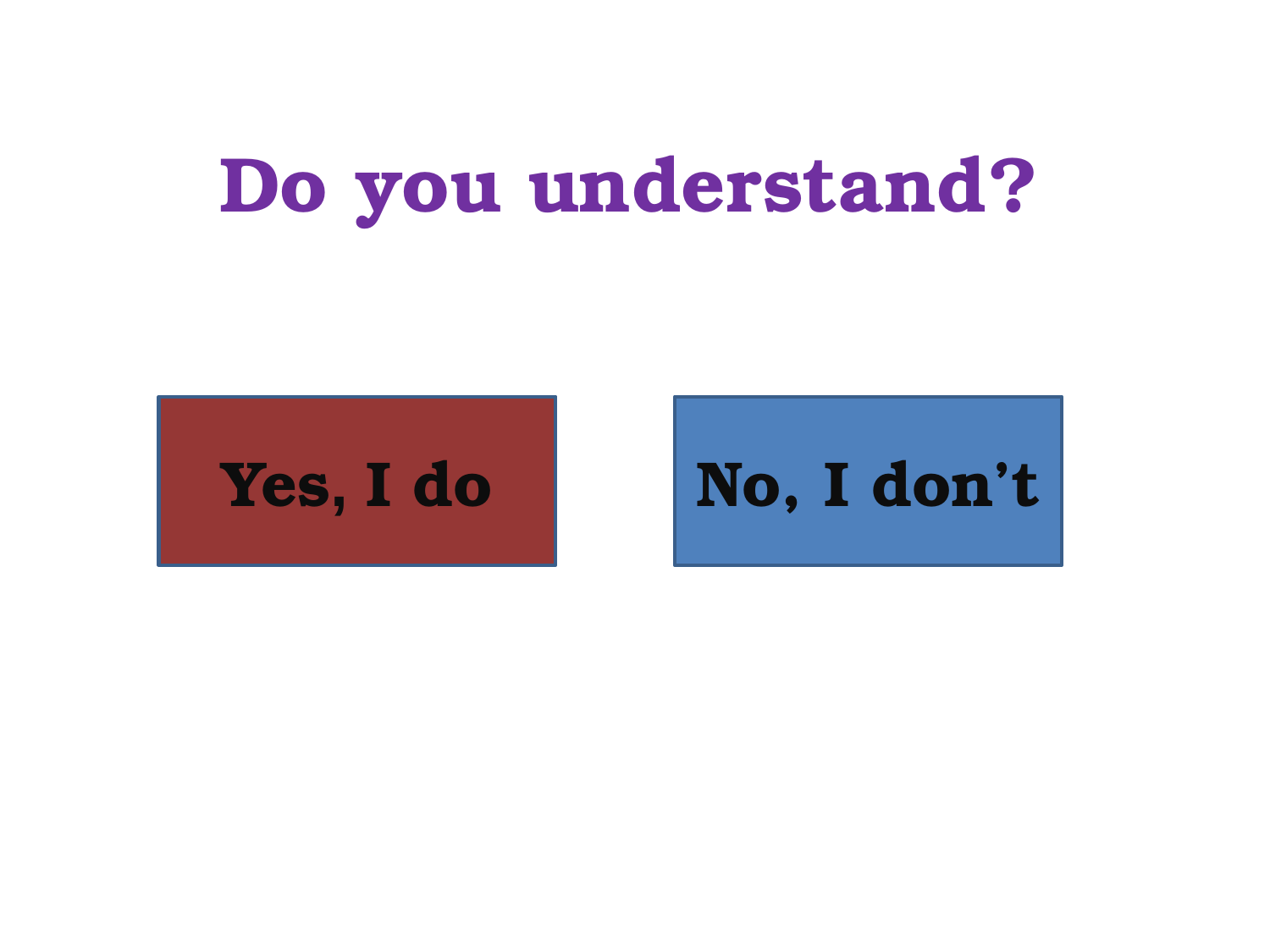

# Do you understand?
Yes, I do
No, I don’t